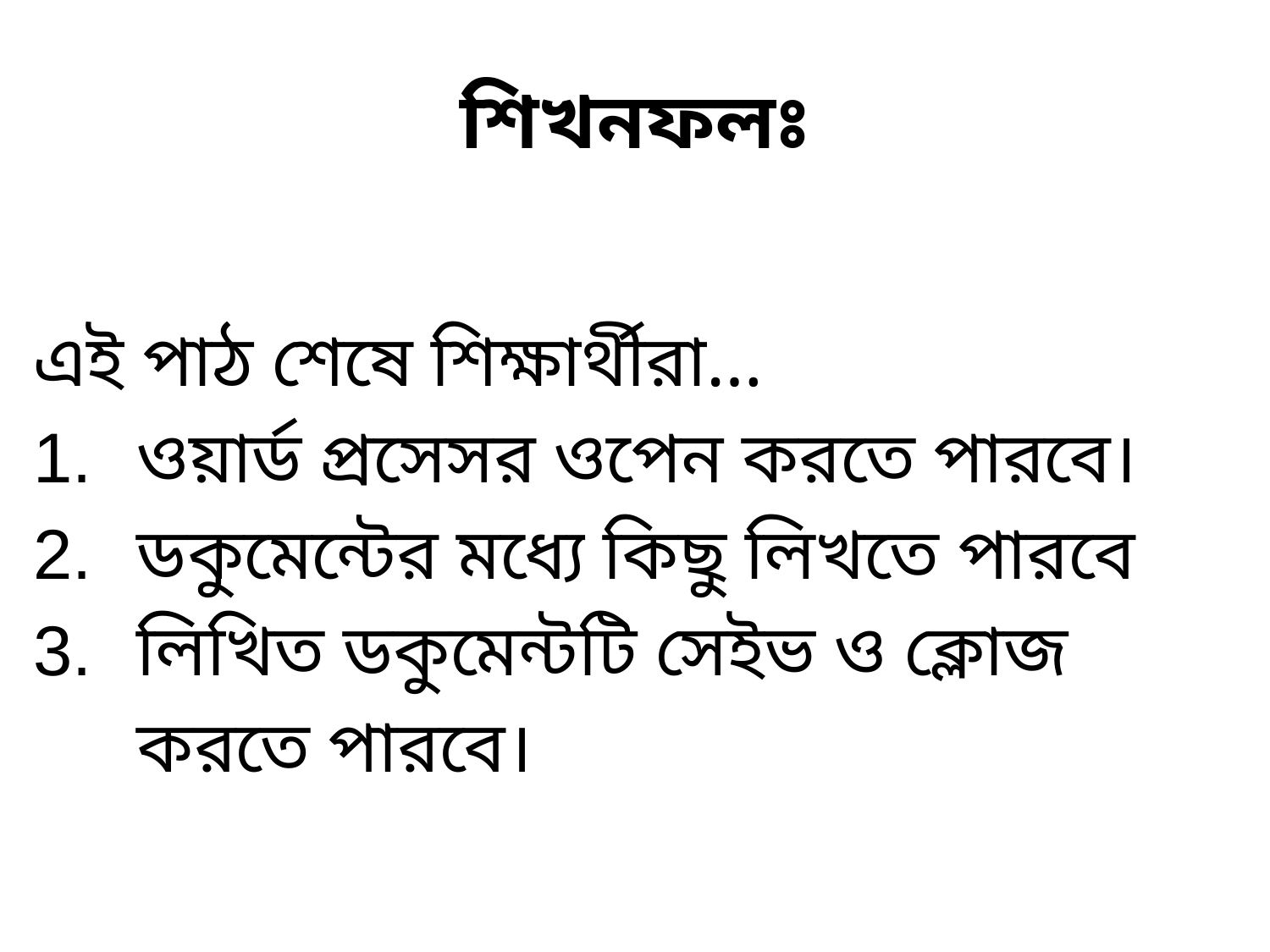

# শিখনফলঃ
এই পাঠ শেষে শিক্ষার্থীরা…
ওয়ার্ড প্রসেসর ওপেন করতে পারবে।
ডকুমেন্টের মধ্যে কিছু লিখতে পারবে
লিখিত ডকুমেন্টটি সেইভ ও ক্লোজ করতে পারবে।